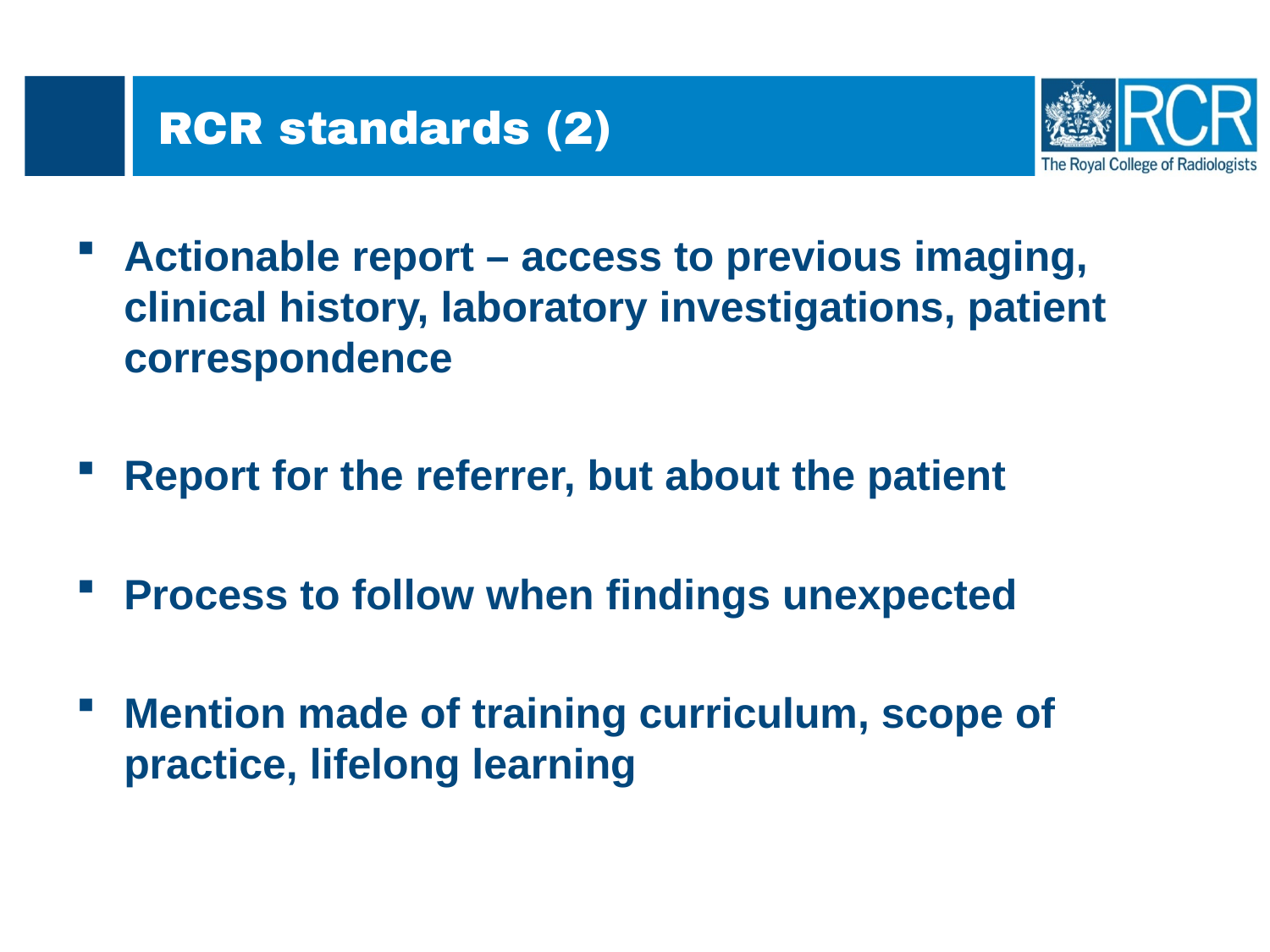

# RCR standards (2)
Actionable report – access to previous imaging, clinical history, laboratory investigations, patient correspondence

Report for the referrer, but about the patient

Process to follow when findings unexpected

Mention made of training curriculum, scope of practice, lifelong learning